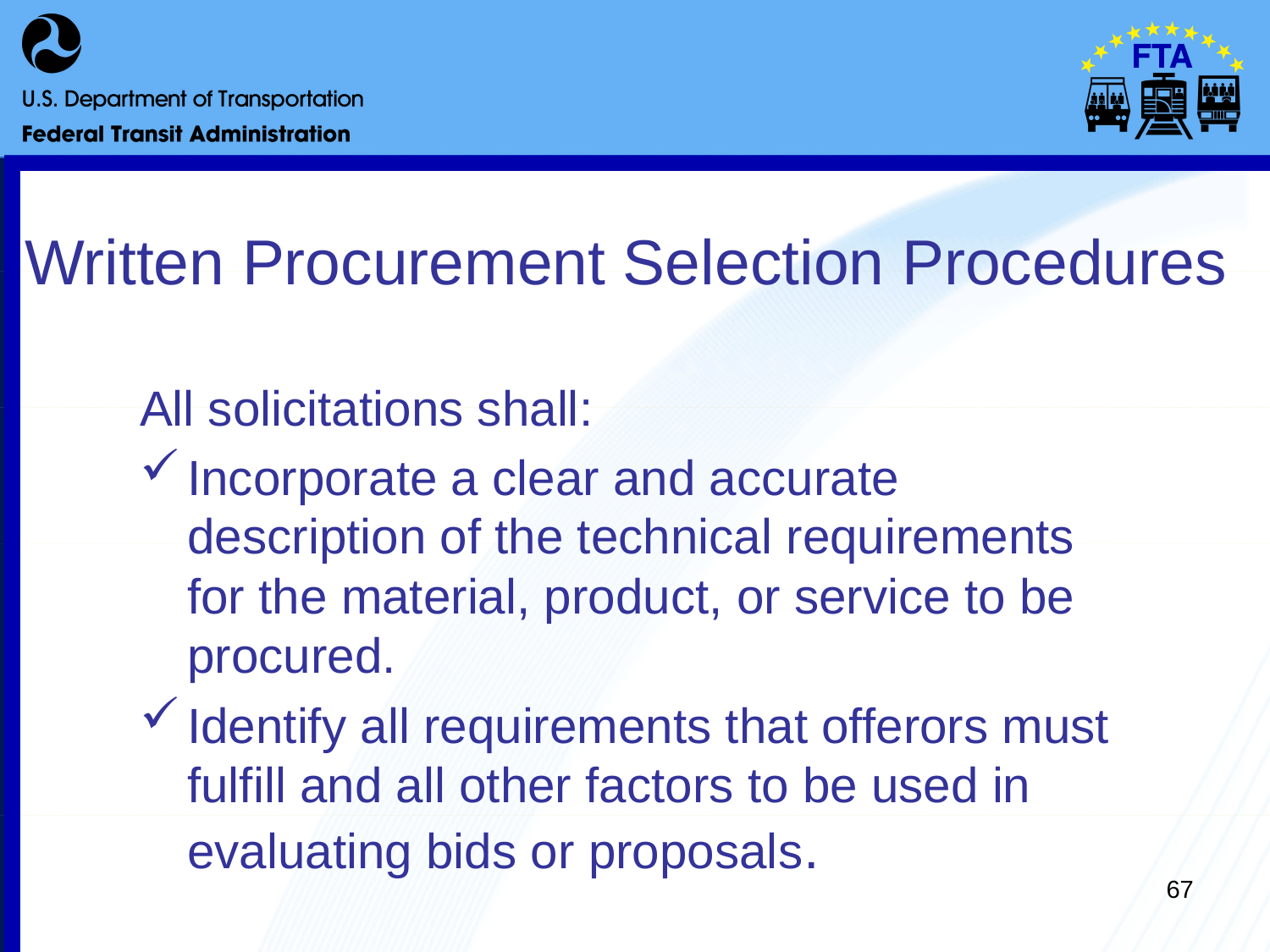

# Written Procurement Selection Procedures
All solicitations shall:
Incorporate a clear and accurate description of the technical requirements for the material, product, or service to be procured.
Identify all requirements that offerors must fulfill and all other factors to be used in evaluating bids or proposals.
67